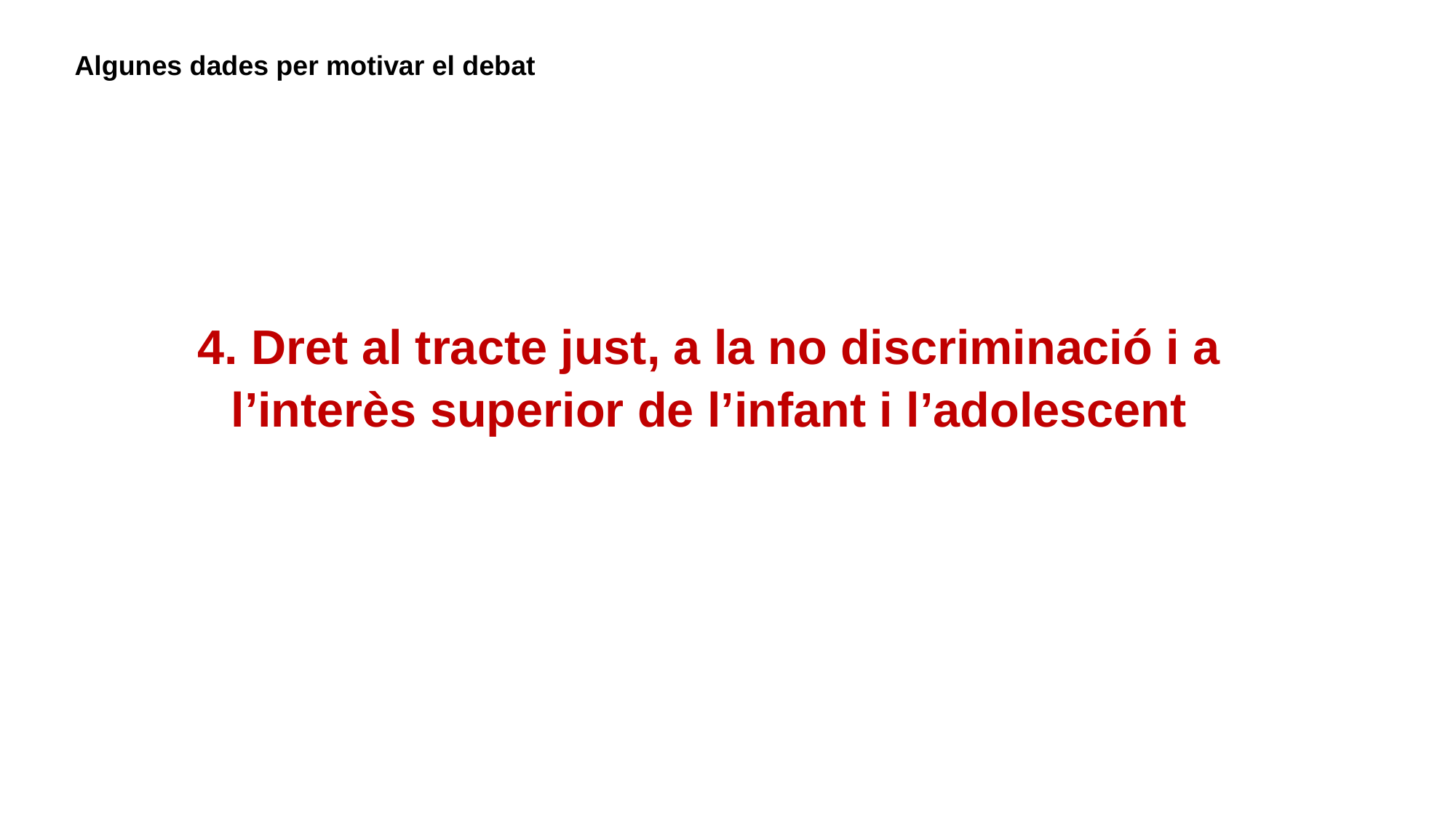

Algunes dades per motivar el debat
4. Dret al tracte just, a la no discriminació i a l’interès superior de l’infant i l’adolescent